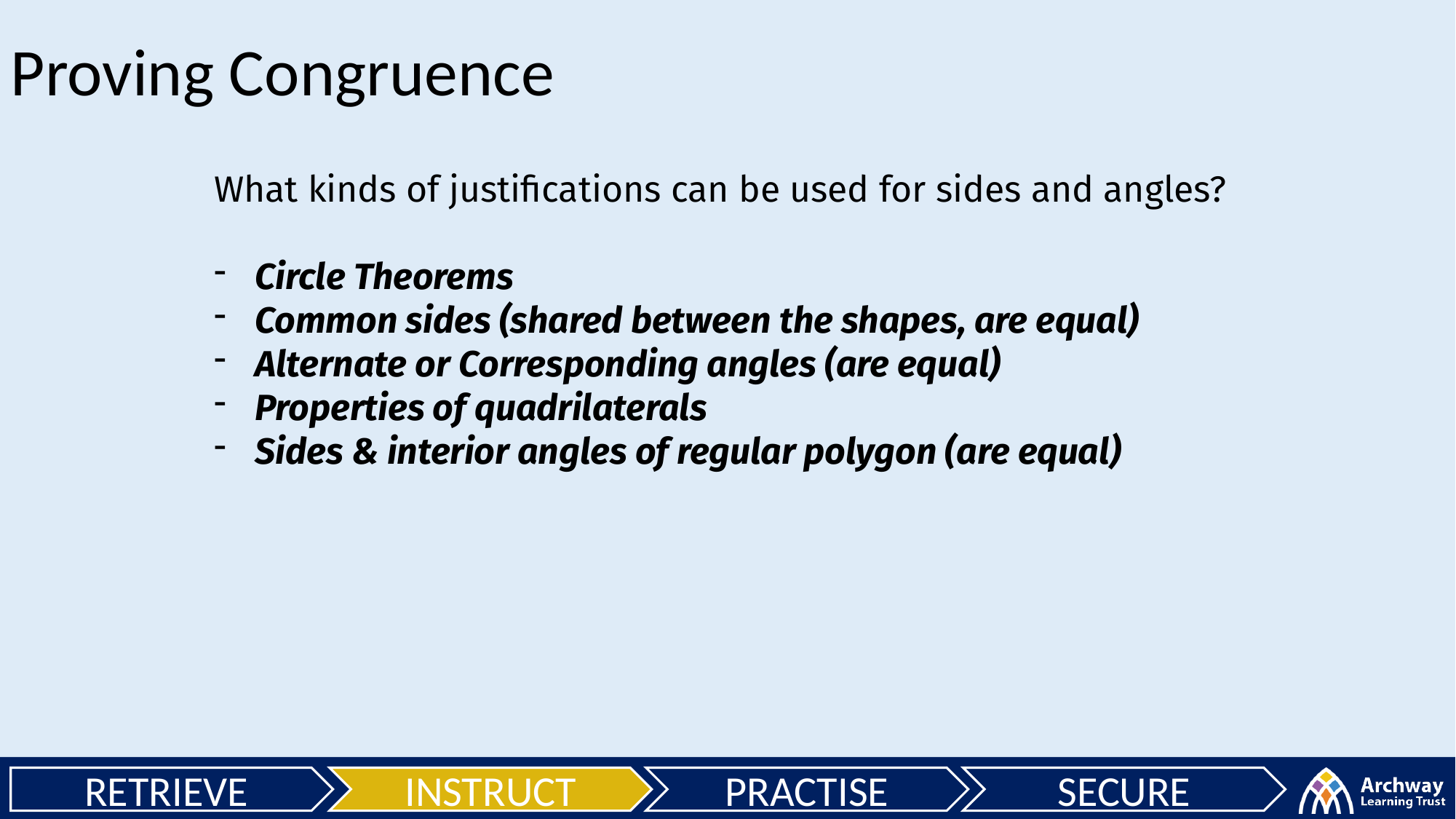

Proving Congruence
What kinds of justifications can be used for sides and angles?

Circle Theorems
Common sides (shared between the shapes, are equal)
Alternate or Corresponding angles (are equal)
Properties of quadrilaterals
Sides & interior angles of regular polygon (are equal)